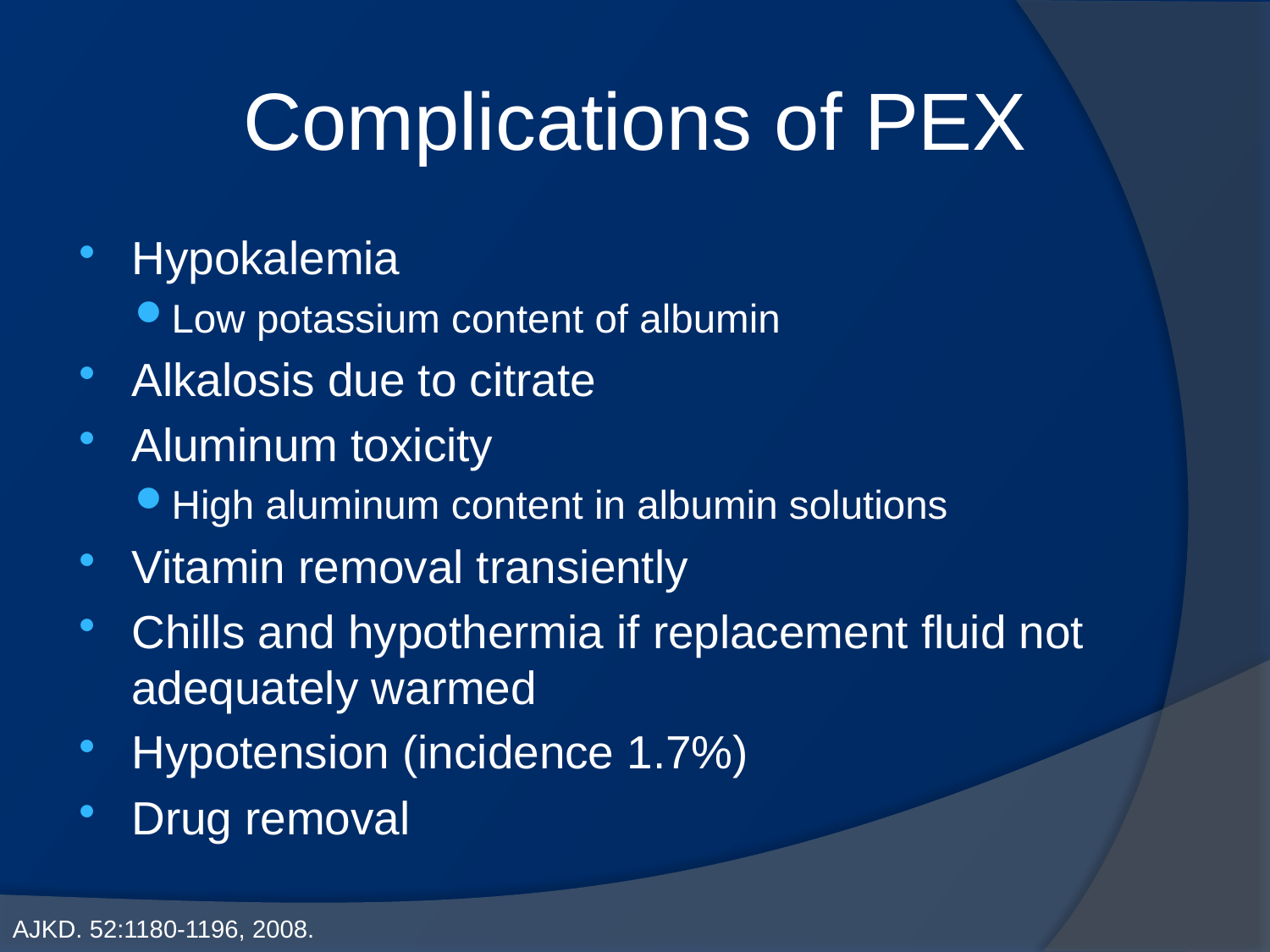

# Complications of PEX
Hypokalemia
Low potassium content of albumin
Alkalosis due to citrate
Aluminum toxicity
High aluminum content in albumin solutions
Vitamin removal transiently
Chills and hypothermia if replacement fluid not adequately warmed
Hypotension (incidence 1.7%)
Drug removal
AJKD. 52:1180-1196, 2008.